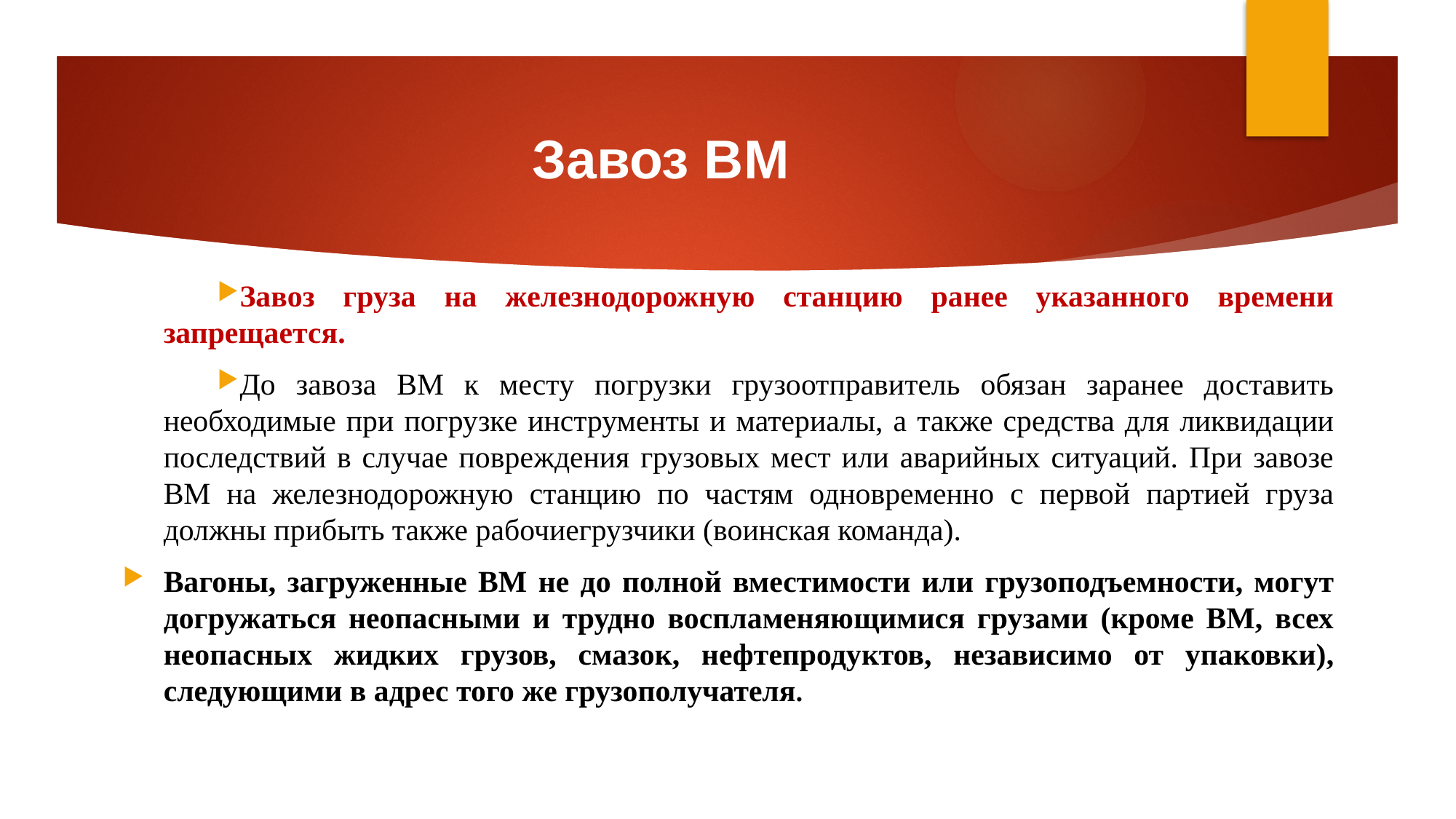

# Завоз ВМ
Завоз груза на железнодорожную станцию ранее указанного времени запрещается.
До завоза ВМ к месту погрузки грузоотправитель обязан заранее доставить необходимые при погрузке инструменты и материалы, а также средства для ликвидации последствий в случае повреждения грузовых мест или аварийных ситуаций. При завозе ВМ на железнодорожную станцию по частям одновременно с первой партией груза должны прибыть также рабочиегрузчики (воинская команда).
Вагоны, загруженные ВМ не до полной вместимости или грузоподъемности, могут догружаться неопасными и трудно воспламеняющимися грузами (кроме ВМ, всех неопасных жидких грузов, смазок, нефтепродуктов, независимо от упаковки), следующими в адрес того же грузополучателя.